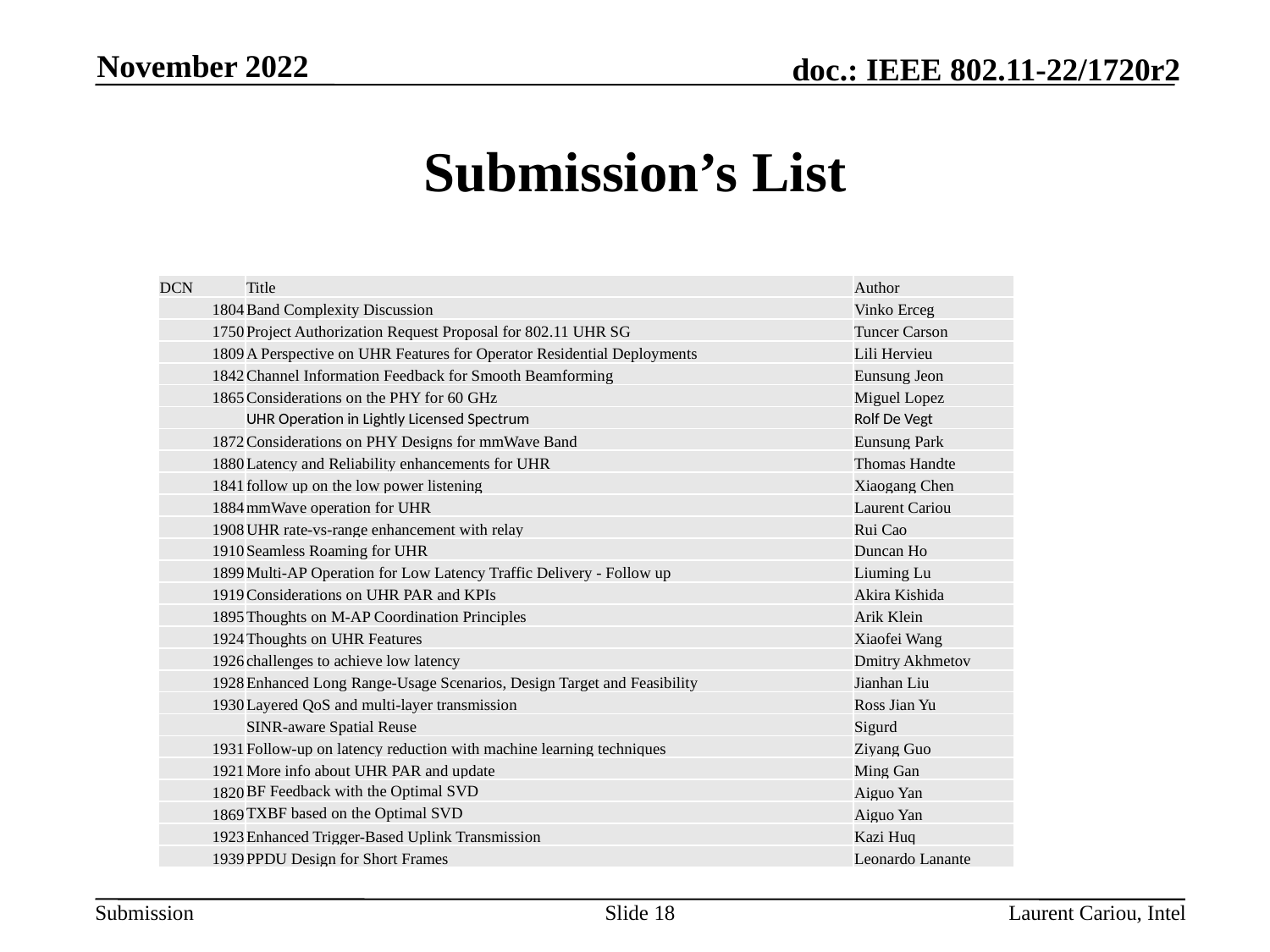

November 2022
# Submission’s List
| DCN | Title | Author |
| --- | --- | --- |
| 1804 | Band Complexity Discussion | Vinko Erceg |
| 1750 | Project Authorization Request Proposal for 802.11 UHR SG | Tuncer Carson |
| 1809 | A Perspective on UHR Features for Operator Residential Deployments | Lili Hervieu |
| 1842 | Channel Information Feedback for Smooth Beamforming | Eunsung Jeon |
| 1865 | Considerations on the PHY for 60 GHz | Miguel Lopez |
|  | UHR Operation in Lightly Licensed Spectrum | Rolf De Vegt |
| 1872 | Considerations on PHY Designs for mmWave Band | Eunsung Park |
| 1880 | Latency and Reliability enhancements for UHR | Thomas Handte |
| 1841 | follow up on the low power listening | Xiaogang Chen |
| 1884 | mmWave operation for UHR | Laurent Cariou |
| 1908 | UHR rate-vs-range enhancement with relay | Rui Cao |
| 1910 | Seamless Roaming for UHR | Duncan Ho |
| 1899 | Multi-AP Operation for Low Latency Traffic Delivery - Follow up | Liuming Lu |
| 1919 | Considerations on UHR PAR and KPIs | Akira Kishida |
| 1895 | Thoughts on M-AP Coordination Principles | Arik Klein |
| 1924 | Thoughts on UHR Features | Xiaofei Wang |
| 1926 | challenges to achieve low latency | Dmitry Akhmetov |
| 1928 | Enhanced Long Range-Usage Scenarios, Design Target and Feasibility | Jianhan Liu |
| 1930 | Layered QoS and multi-layer transmission | Ross Jian Yu |
|  | SINR-aware Spatial Reuse | Sigurd |
| 1931 | Follow-up on latency reduction with machine learning techniques | Ziyang Guo |
| 1921 | More info about UHR PAR and update | Ming Gan |
| 1820 | BF Feedback with the Optimal SVD | Aiguo Yan |
| 1869 | TXBF based on the Optimal SVD | Aiguo Yan |
| 1923 | Enhanced Trigger-Based Uplink Transmission | Kazi Huq |
| 1939 | PPDU Design for Short Frames | Leonardo Lanante |
Slide 18
Laurent Cariou, Intel